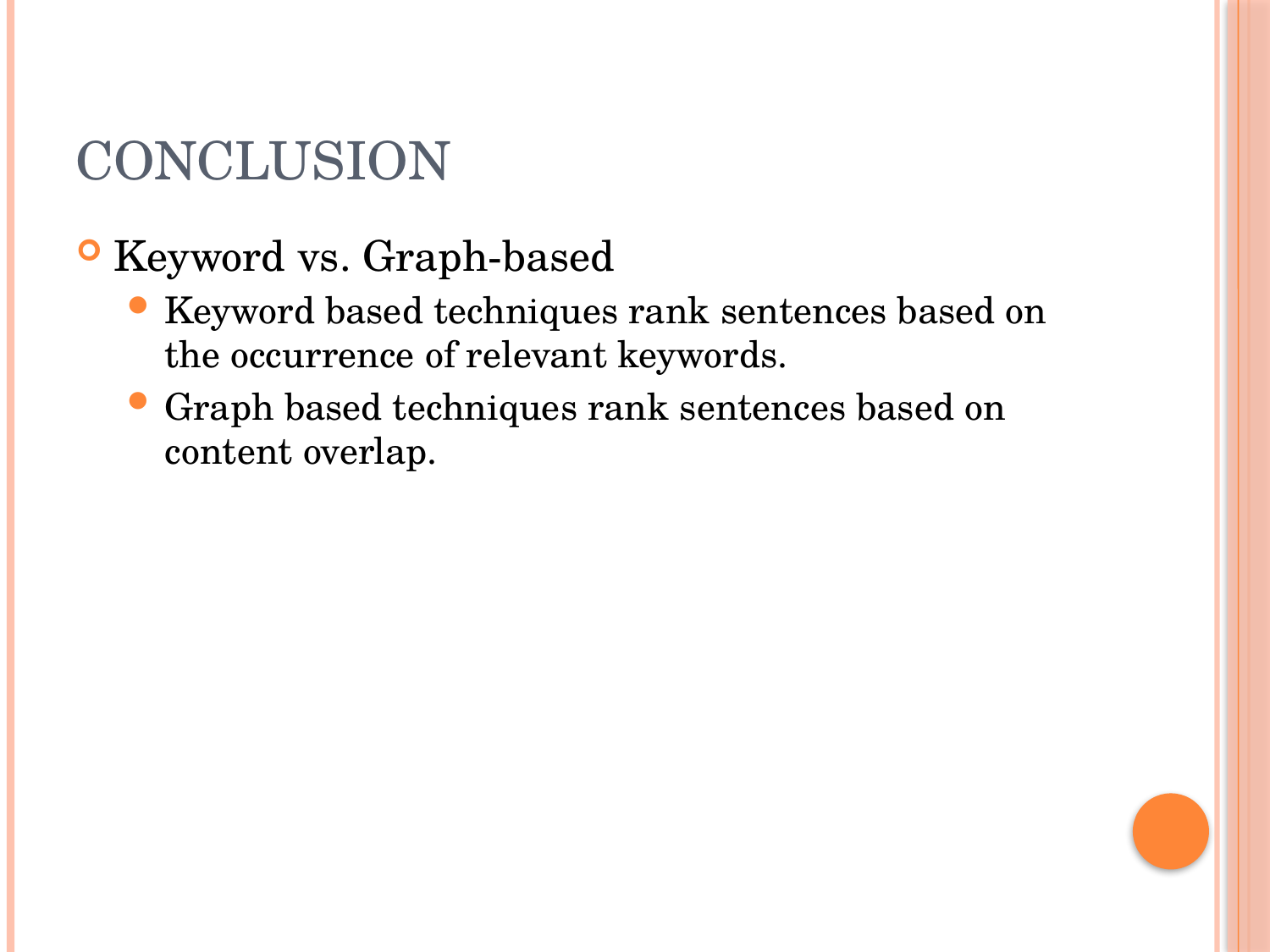

# Conclusion
Keyword vs. Graph-based
Keyword based techniques rank sentences based on the occurrence of relevant keywords.
Graph based techniques rank sentences based on content overlap.